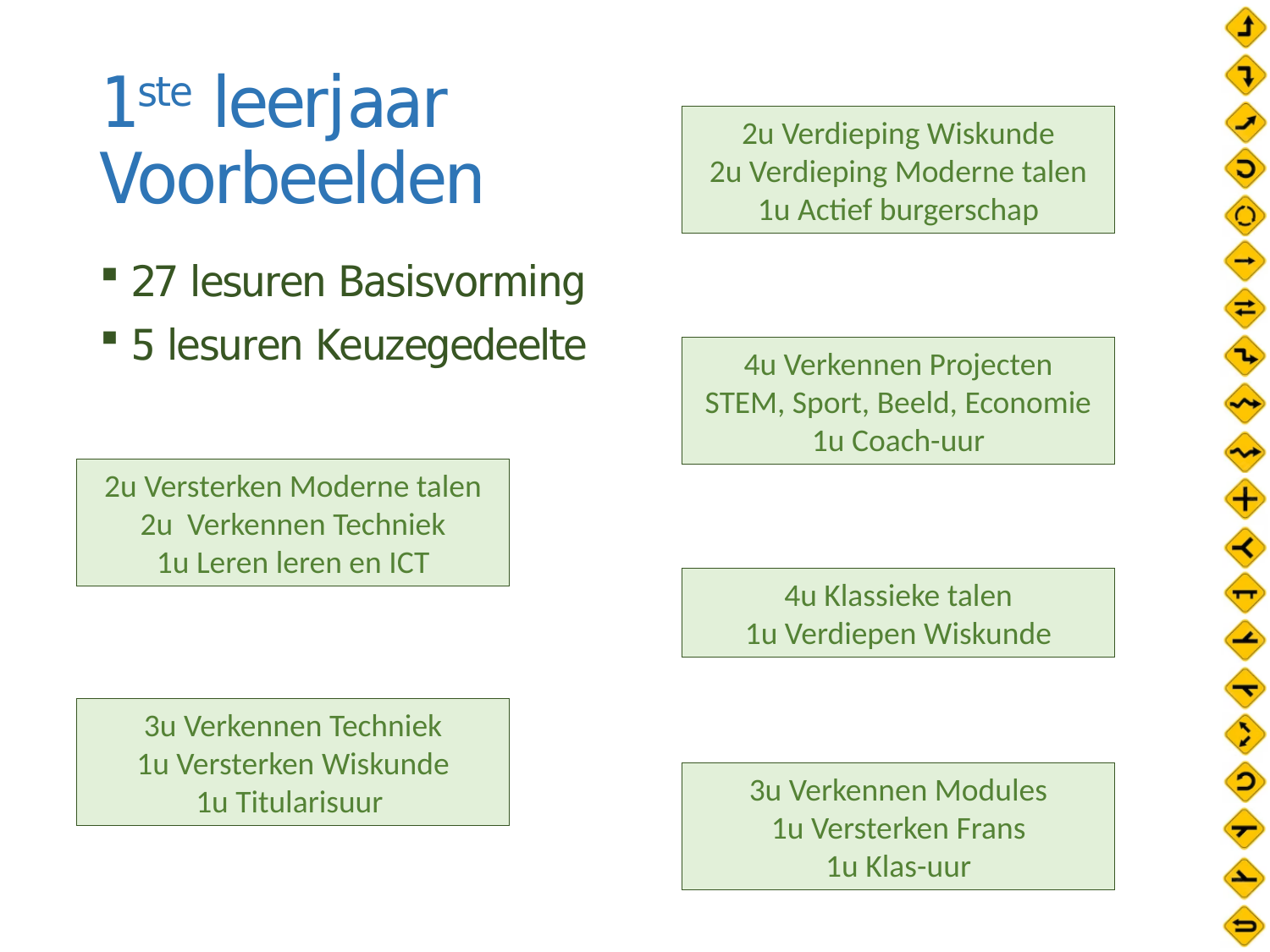

# 1ste leerjaar Voorbeelden
2u Verdieping Wiskunde
2u Verdieping Moderne talen
1u Actief burgerschap
27 lesuren Basisvorming
5 lesuren Keuzegedeelte
4u Verkennen Projecten
STEM, Sport, Beeld, Economie
1u Coach-uur
2u Versterken Moderne talen
2u  Verkennen Techniek
1u Leren leren en ICT
4u Klassieke talen
1u Verdiepen Wiskunde
3u Verkennen Techniek
1u Versterken Wiskunde
1u Titularisuur
3u Verkennen Modules
1u Versterken Frans
1u Klas-uur